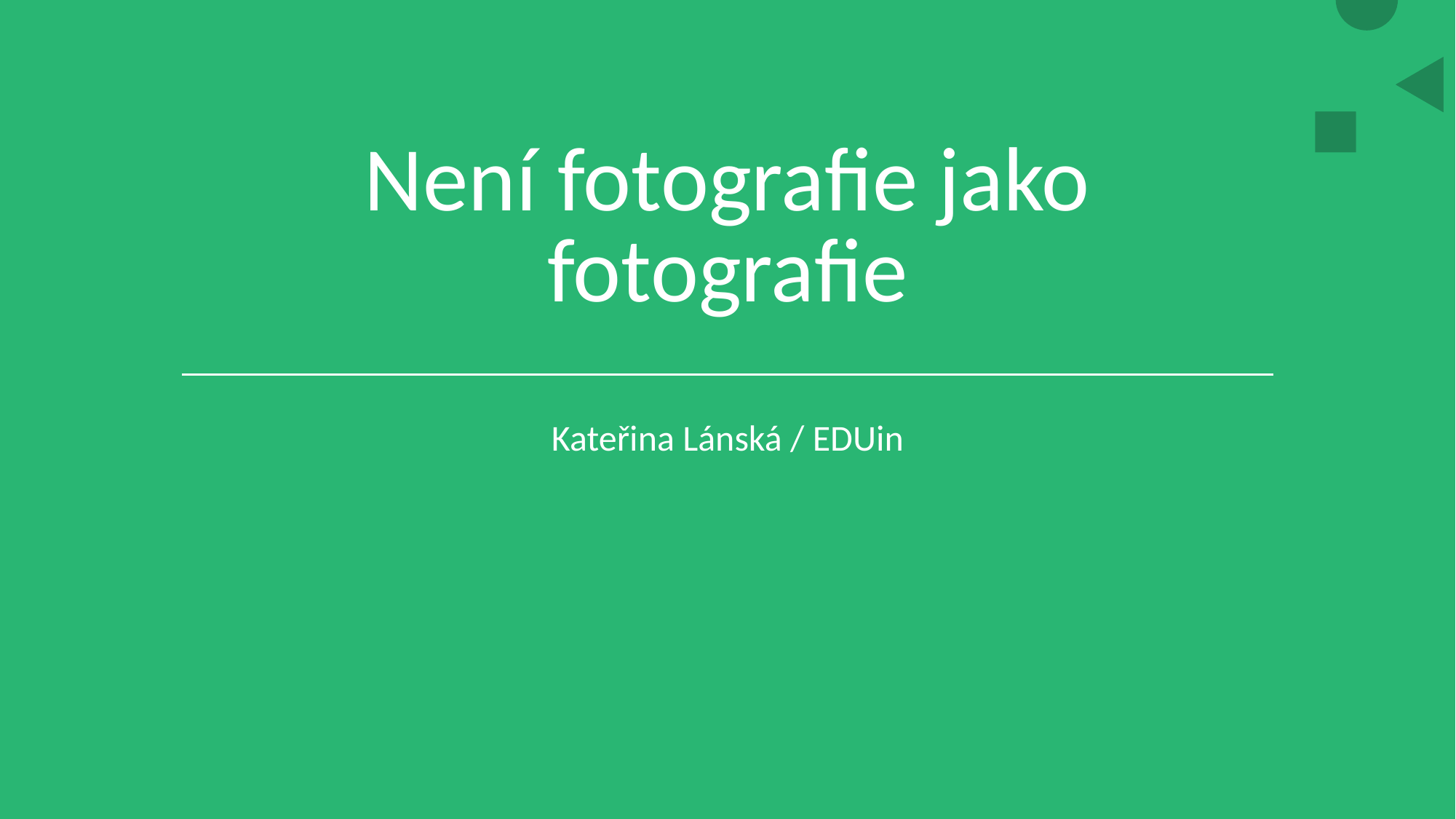

# Není fotografie jako fotografie
Kateřina Lánská / EDUin